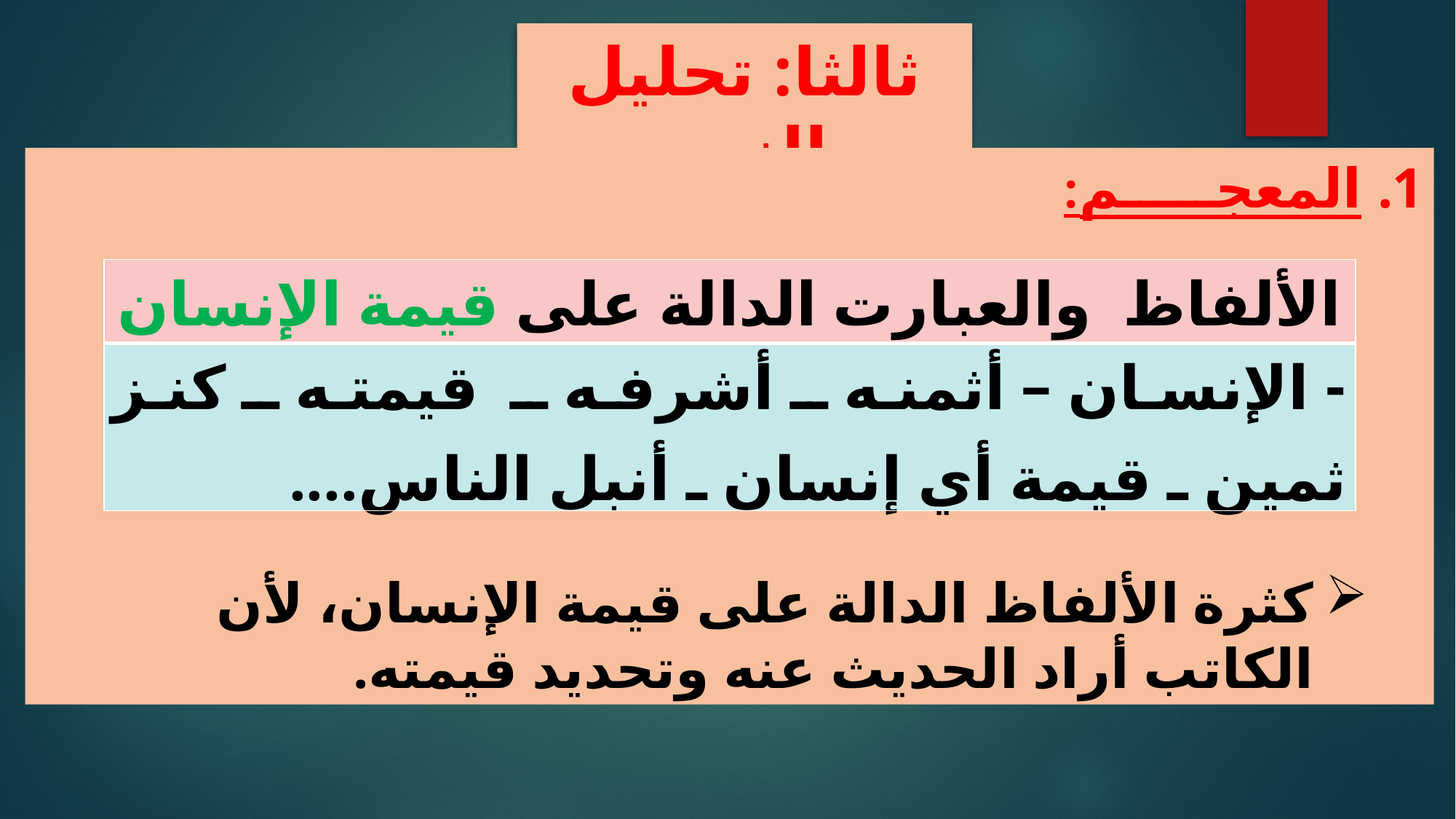

ثالثا: تحليل النص
المعجـــــم:

كثرة الألفاظ الدالة على قيمة الإنسان، لأن الكاتب أراد الحديث عنه وتحديد قيمته.
| الألفاظ والعبارت الدالة على قيمة الإنسان |
| --- |
| - الإنسان – أثمنه ـ أشرفه ـ قيمته ـ كنز ثمين ـ قيمة أي إنسان ـ أنبل الناس.... |